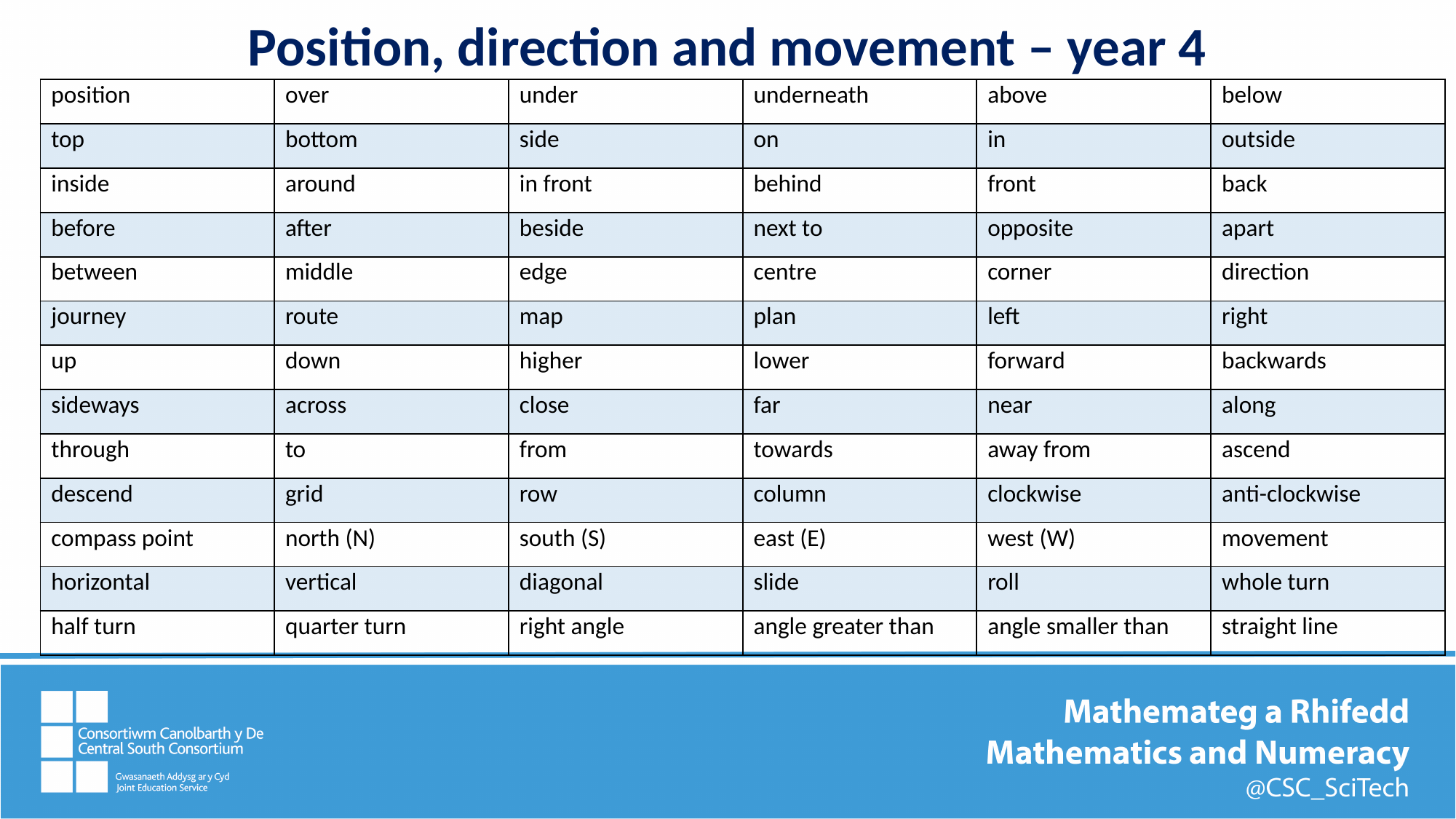

# Position, direction and movement – year 4
| position | over | under | underneath | above | below |
| --- | --- | --- | --- | --- | --- |
| top | bottom | side | on | in | outside |
| inside | around | in front | behind | front | back |
| before | after | beside | next to | opposite | apart |
| between | middle | edge | centre | corner | direction |
| journey | route | map | plan | left | right |
| up | down | higher | lower | forward | backwards |
| sideways | across | close | far | near | along |
| through | to | from | towards | away from | ascend |
| descend | grid | row | column | clockwise | anti-clockwise |
| compass point | north (N) | south (S) | east (E) | west (W) | movement |
| horizontal | vertical | diagonal | slide | roll | whole turn |
| half turn | quarter turn | right angle | angle greater than | angle smaller than | straight line |